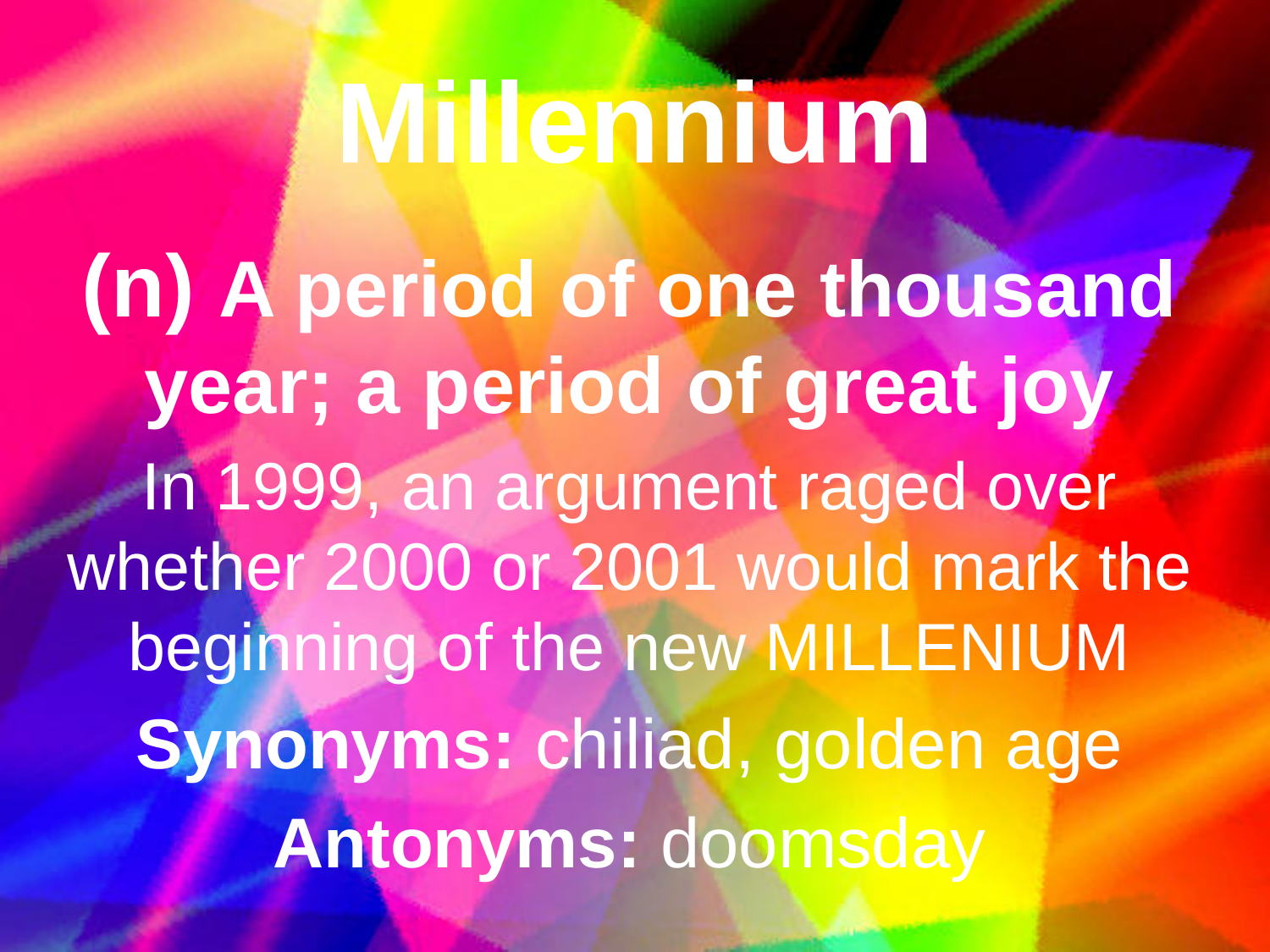

# Millennium
(n) A period of one thousand year; a period of great joy
In 1999, an argument raged over whether 2000 or 2001 would mark the beginning of the new MILLENIUM
Synonyms: chiliad, golden age
Antonyms: doomsday